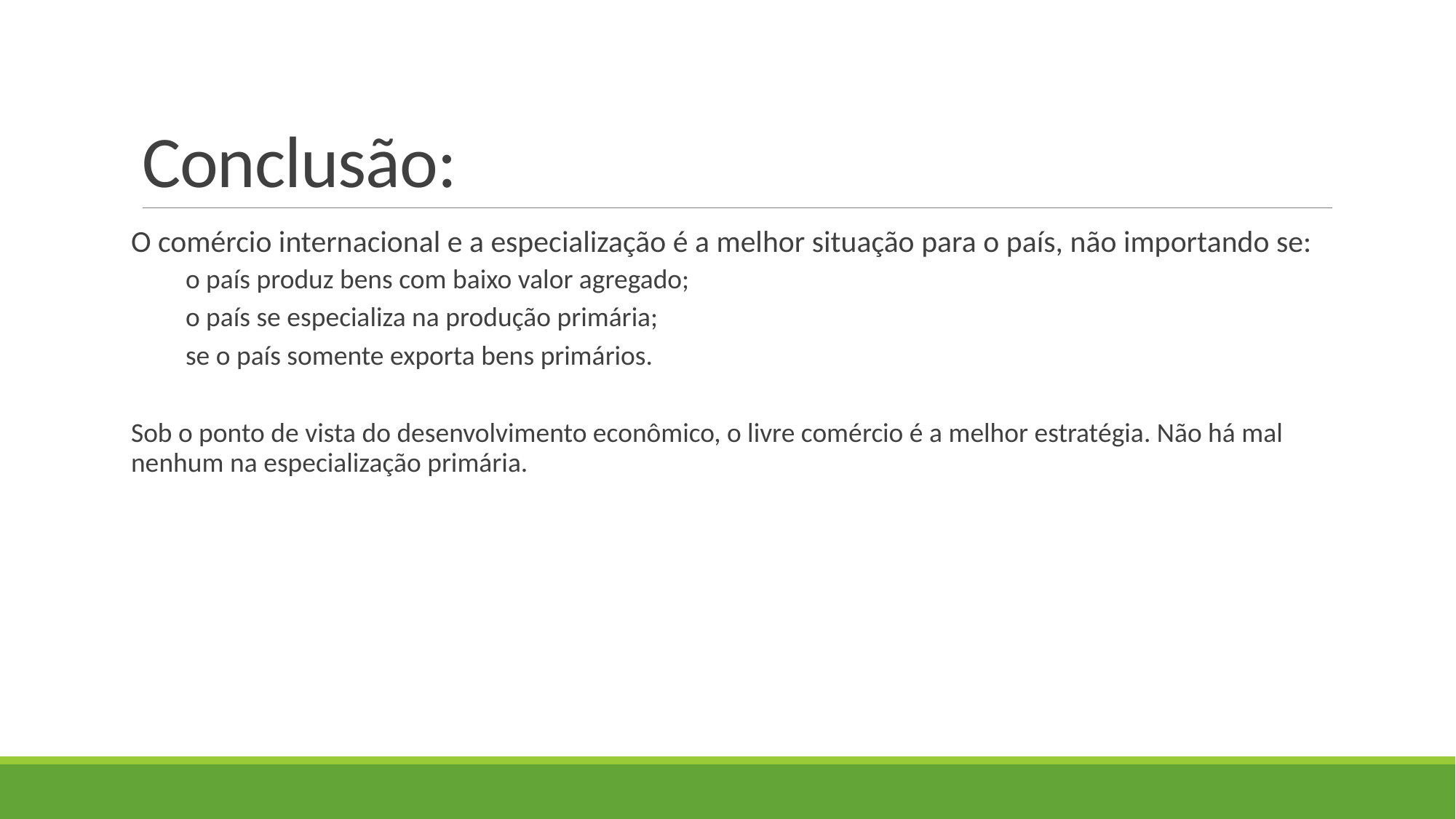

# Conclusão:
O comércio internacional e a especialização é a melhor situação para o país, não importando se:
o país produz bens com baixo valor agregado;
o país se especializa na produção primária;
se o país somente exporta bens primários.

Sob o ponto de vista do desenvolvimento econômico, o livre comércio é a melhor estratégia. Não há mal nenhum na especialização primária.